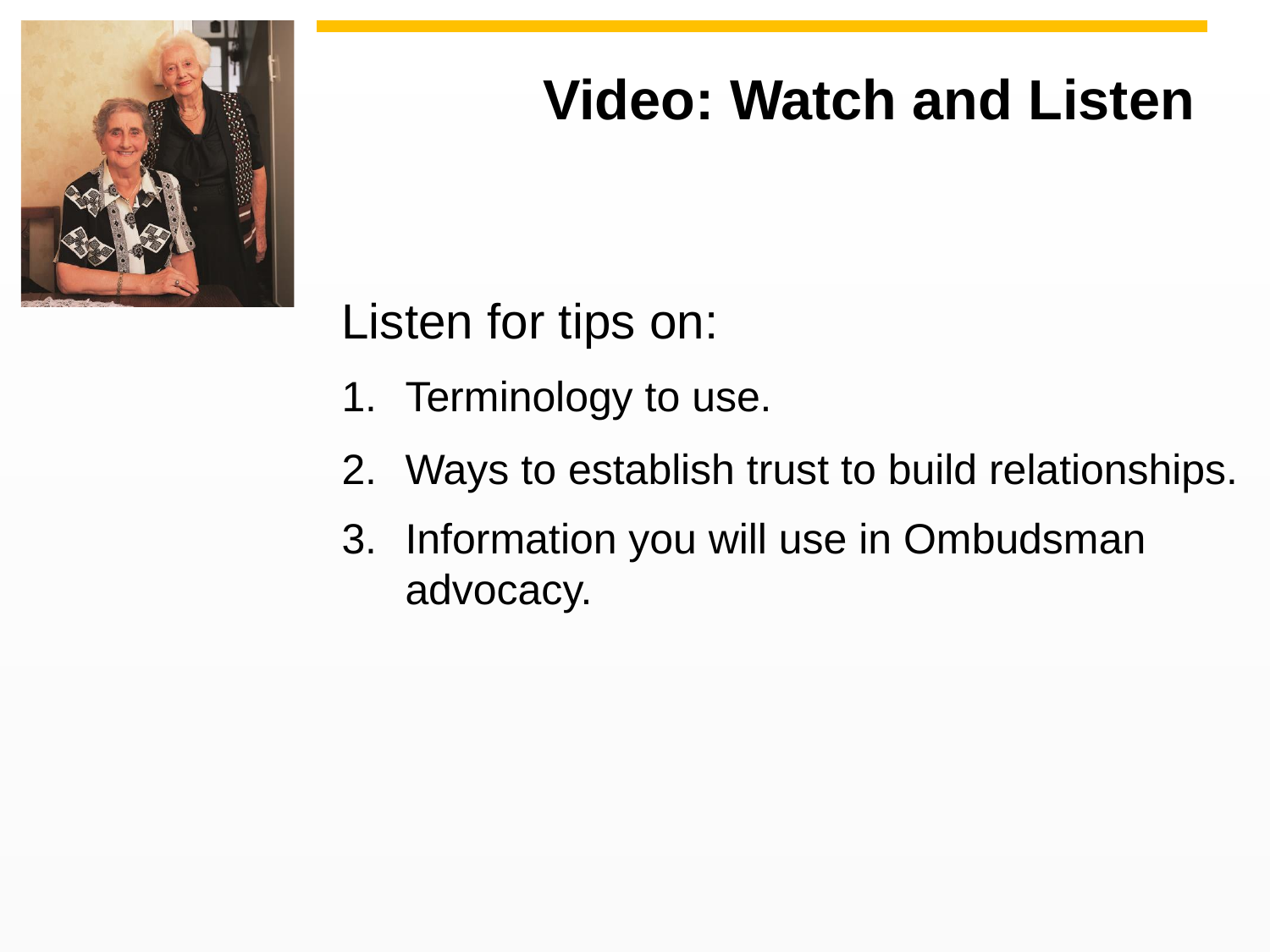

# Video: Watch and Listen
Listen for tips on:
Terminology to use.
Ways to establish trust to build relationships.
Information you will use in Ombudsman advocacy.